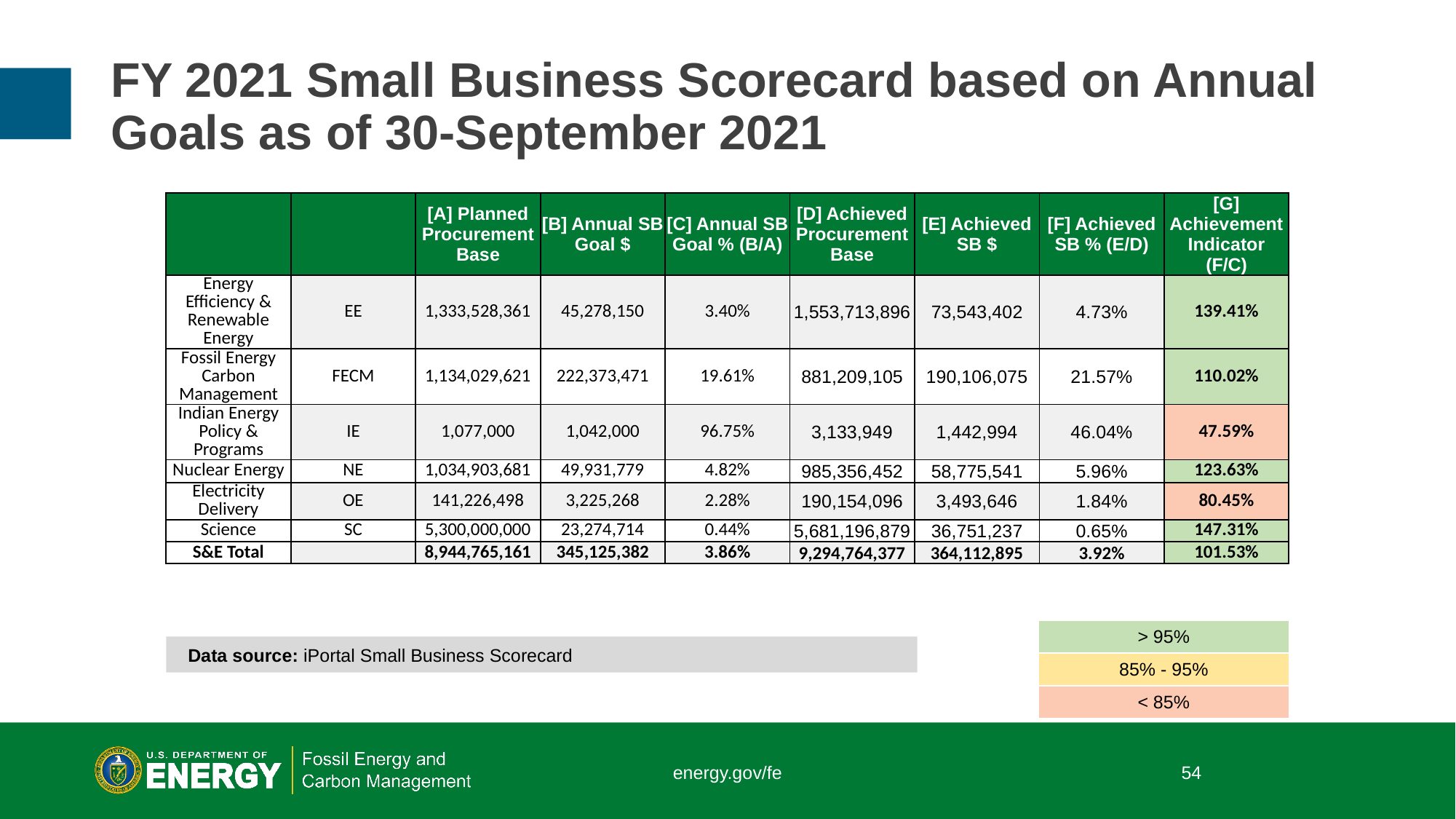

# FY 2021 Small Business Scorecard based on Annual Goals as of 30-September 2021
|  |  | [A] Planned Procurement Base | [B] Annual SB Goal $ | [C] Annual SB Goal % (B/A) | [D] Achieved Procurement Base | [E] Achieved SB $ | [F] Achieved SB % (E/D) | [G] Achievement Indicator (F/C) |
| --- | --- | --- | --- | --- | --- | --- | --- | --- |
| Energy Efficiency & Renewable Energy | EE | 1,333,528,361 | 45,278,150 | 3.40% | 1,553,713,896 | 73,543,402 | 4.73% | 139.41% |
| Fossil Energy Carbon Management | FECM | 1,134,029,621 | 222,373,471 | 19.61% | 881,209,105 | 190,106,075 | 21.57% | 110.02% |
| Indian Energy Policy & Programs | IE | 1,077,000 | 1,042,000 | 96.75% | 3,133,949 | 1,442,994 | 46.04% | 47.59% |
| Nuclear Energy | NE | 1,034,903,681 | 49,931,779 | 4.82% | 985,356,452 | 58,775,541 | 5.96% | 123.63% |
| Electricity Delivery | OE | 141,226,498 | 3,225,268 | 2.28% | 190,154,096 | 3,493,646 | 1.84% | 80.45% |
| Science | SC | 5,300,000,000 | 23,274,714 | 0.44% | 5,681,196,879 | 36,751,237 | 0.65% | 147.31% |
| S&E Total |  | 8,944,765,161 | 345,125,382 | 3.86% | 9,294,764,377 | 364,112,895 | 3.92% | 101.53% |
| > 95% |
| --- |
| 85% - 95% |
| < 85% |
Data source: iPortal Small Business Scorecard
energy.gov/fe
54